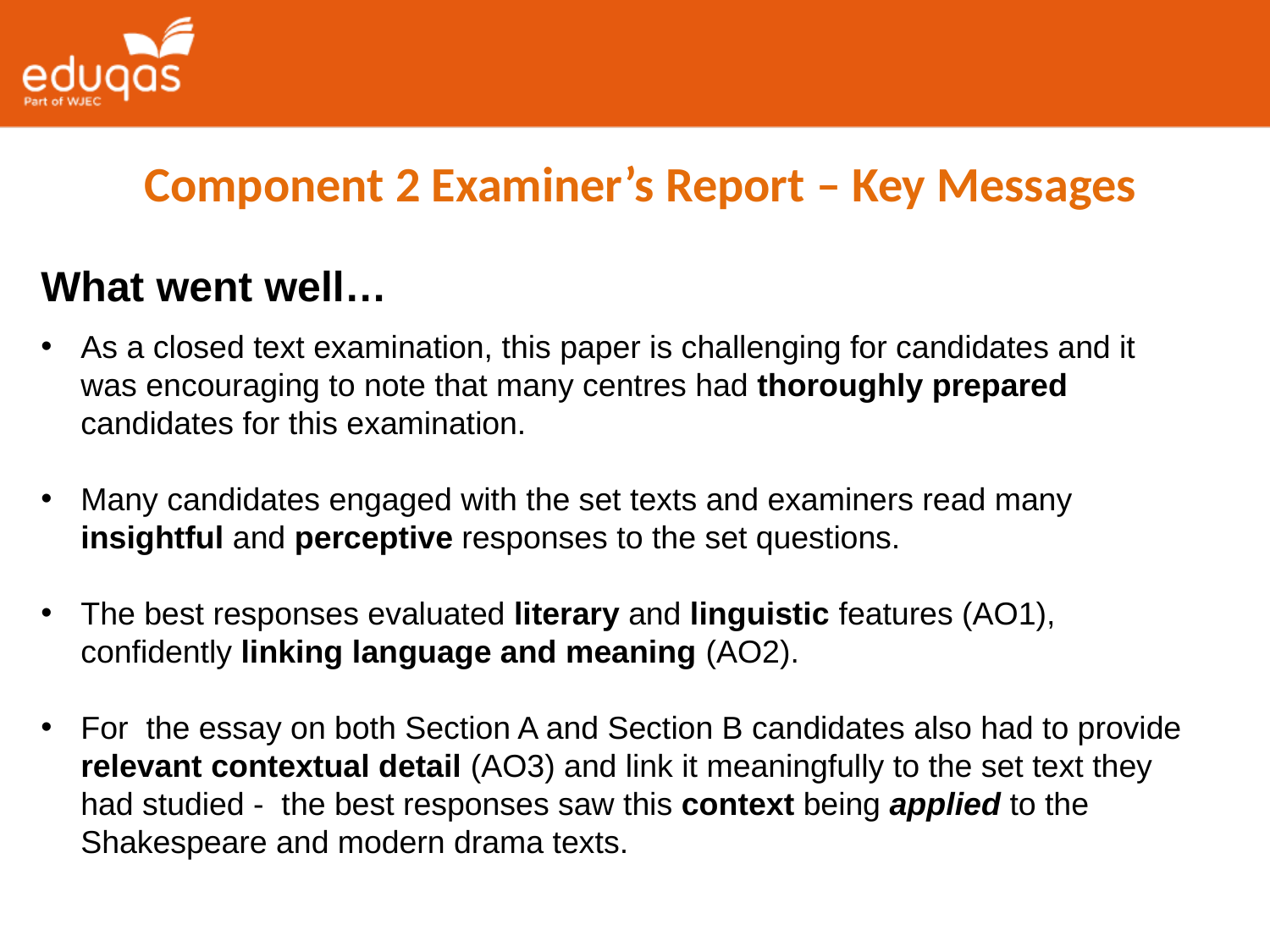

Component 2 Examiner’s Report – Key Messages

What went well…

As a closed text examination, this paper is challenging for candidates and it was encouraging to note that many centres had thoroughly prepared candidates for this examination.

Many candidates engaged with the set texts and examiners read many insightful and perceptive responses to the set questions.

The best responses evaluated literary and linguistic features (AO1), confidently linking language and meaning (AO2).

For  the essay on both Section A and Section B candidates also had to provide relevant contextual detail (AO3) and link it meaningfully to the set text they had studied -  the best responses saw this context being applied to the Shakespeare and modern drama texts.